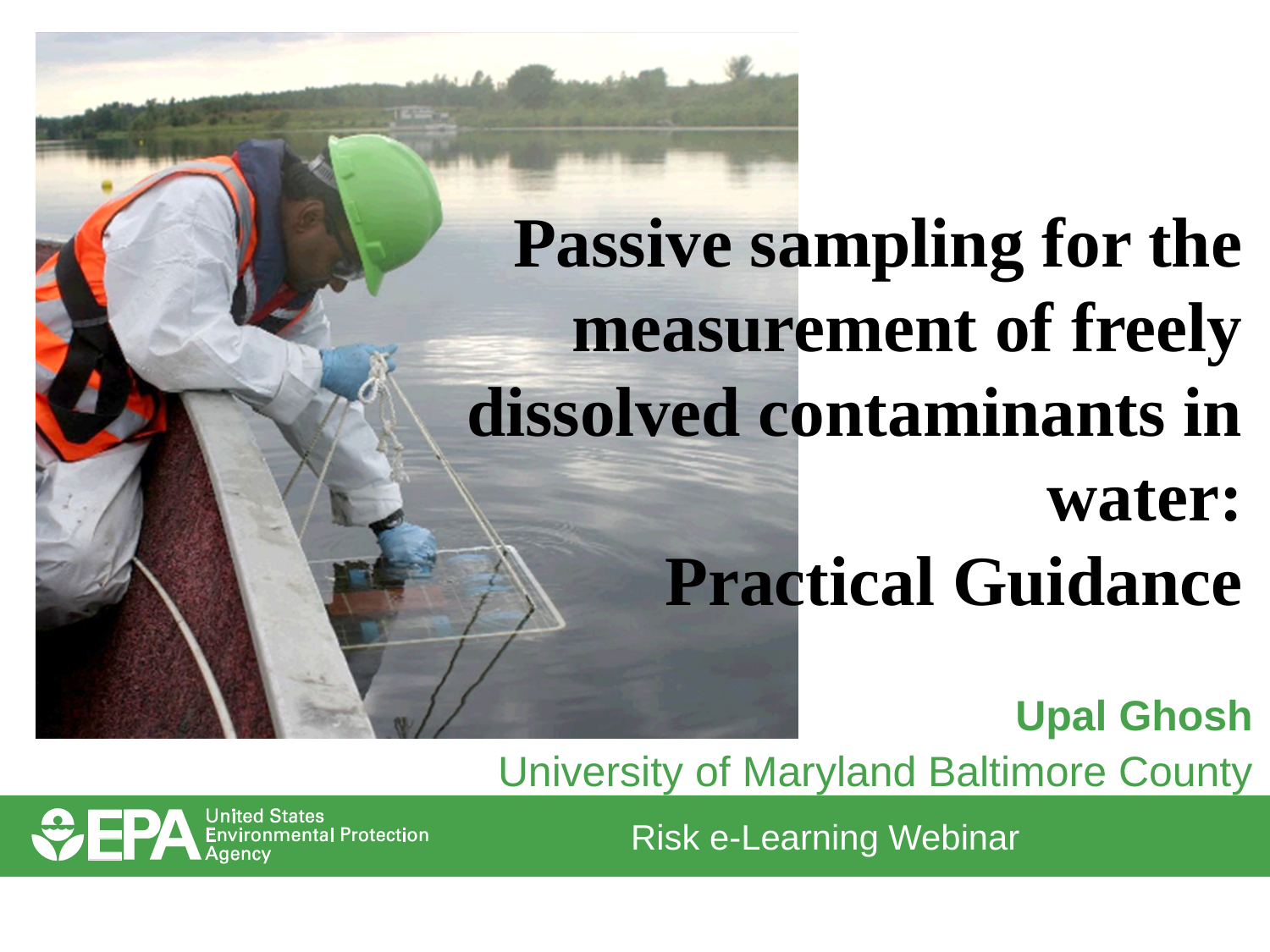

# Passive sampling for the measurement of freely dissolved contaminants in water: Practical Guidance
Upal Ghosh
University of Maryland Baltimore County